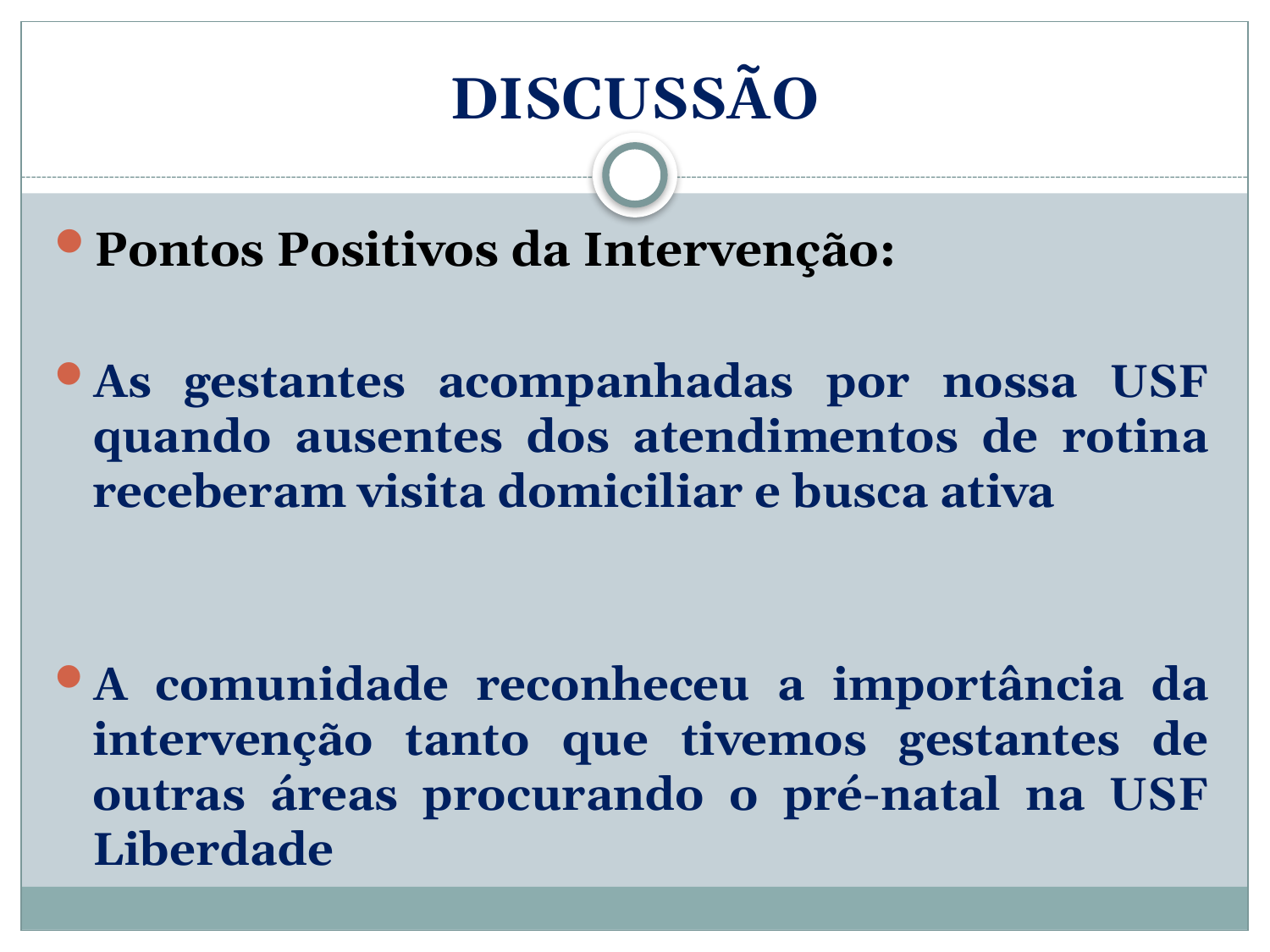

# DISCUSSÃO
Pontos Positivos da Intervenção:

As gestantes acompanhadas por nossa USF quando ausentes dos atendimentos de rotina receberam visita domiciliar e busca ativa

A comunidade reconheceu a importância da intervenção tanto que tivemos gestantes de outras áreas procurando o pré-natal na USF Liberdade